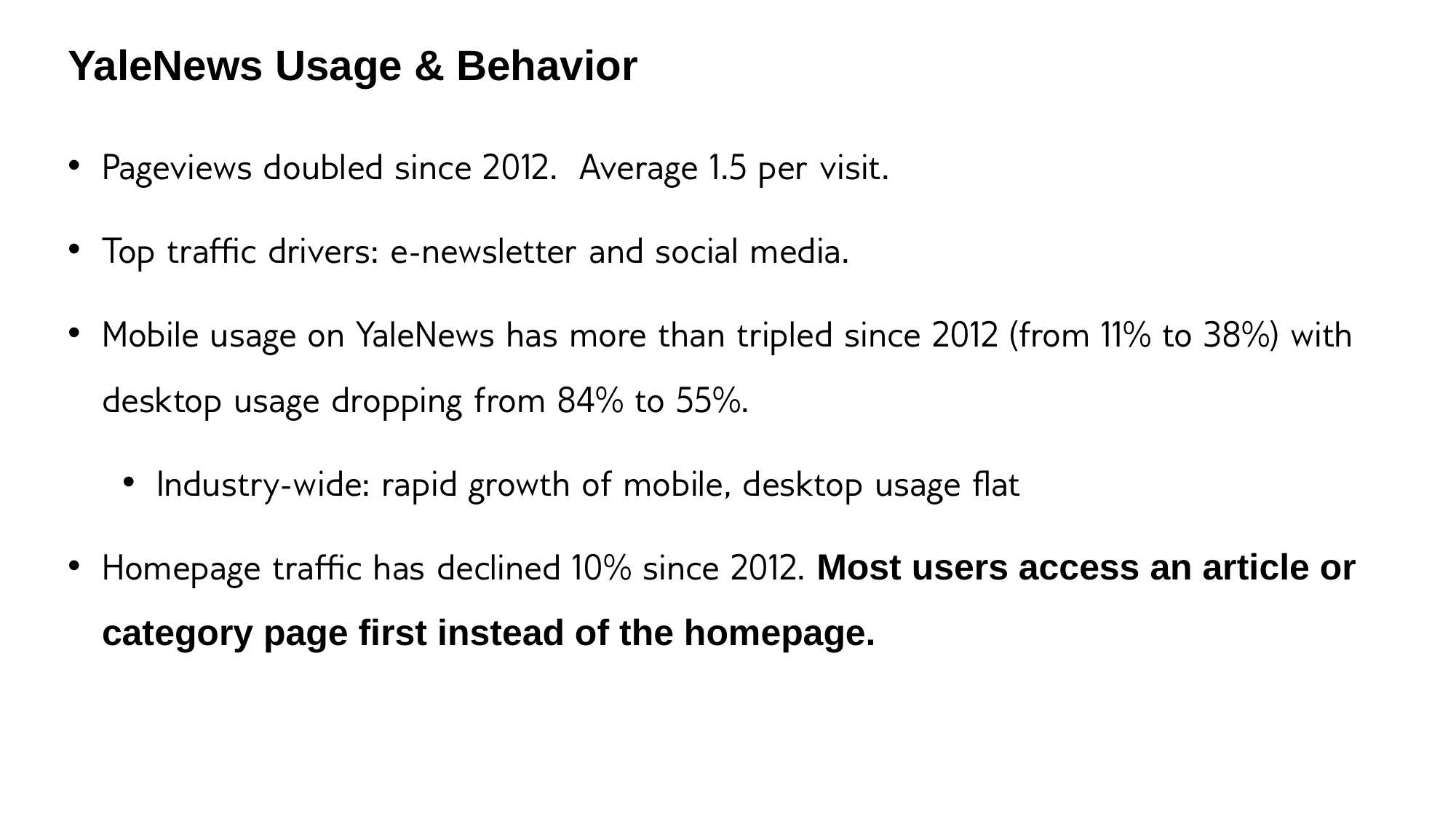

YaleNews Usage & Behavior
Pageviews doubled since 2012.  Average 1.5 per visit.
Top traffic drivers: e‐newsletter and social media.
Mobile usage on YaleNews has more than tripled since 2012 (from 11% to 38%) with desktop usage dropping from 84% to 55%.
Industry-wide: rapid growth of mobile, desktop usage flat
Homepage traffic has declined 10% since 2012. Most users access an article or category page first instead of the homepage.